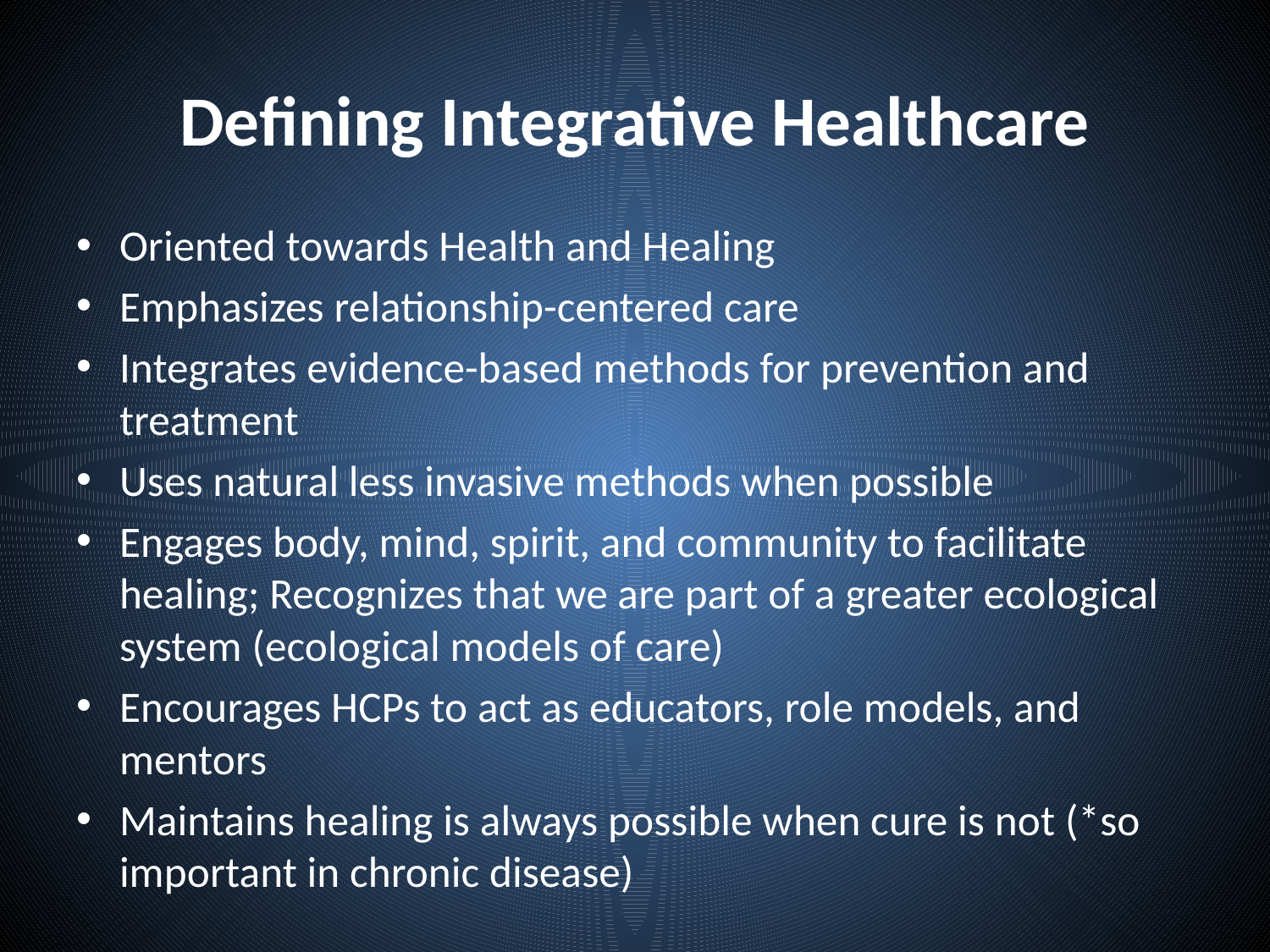

# Defining Integrative Healthcare
Oriented towards Health and Healing
Emphasizes relationship-centered care
Integrates evidence-based methods for prevention and treatment
Uses natural less invasive methods when possible
Engages body, mind, spirit, and community to facilitate healing; Recognizes that we are part of a greater ecological system (ecological models of care)
Encourages HCPs to act as educators, role models, and mentors
Maintains healing is always possible when cure is not (*so important in chronic disease)